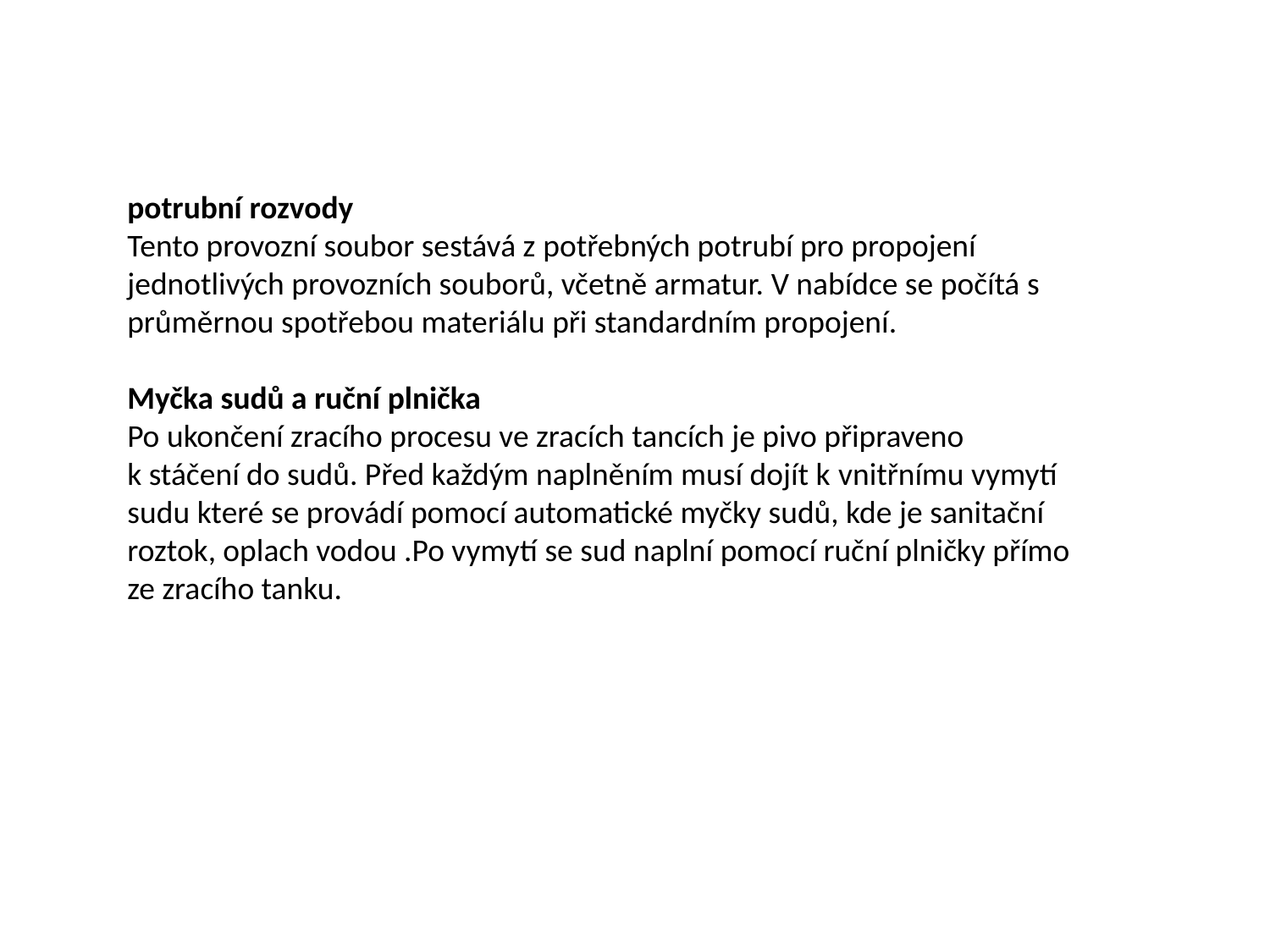

potrubní rozvody
Tento provozní soubor sestává z potřebných potrubí pro propojení jednotlivých provozních souborů, včetně armatur. V nabídce se počítá s průměrnou spotřebou materiálu při standardním propojení.

Myčka sudů a ruční plnička
Po ukončení zracího procesu ve zracích tancích je pivo připraveno k stáčení do sudů. Před každým naplněním musí dojít k vnitřnímu vymytí sudu které se provádí pomocí automatické myčky sudů, kde je sanitační roztok, oplach vodou .Po vymytí se sud naplní pomocí ruční plničky přímo ze zracího tanku.